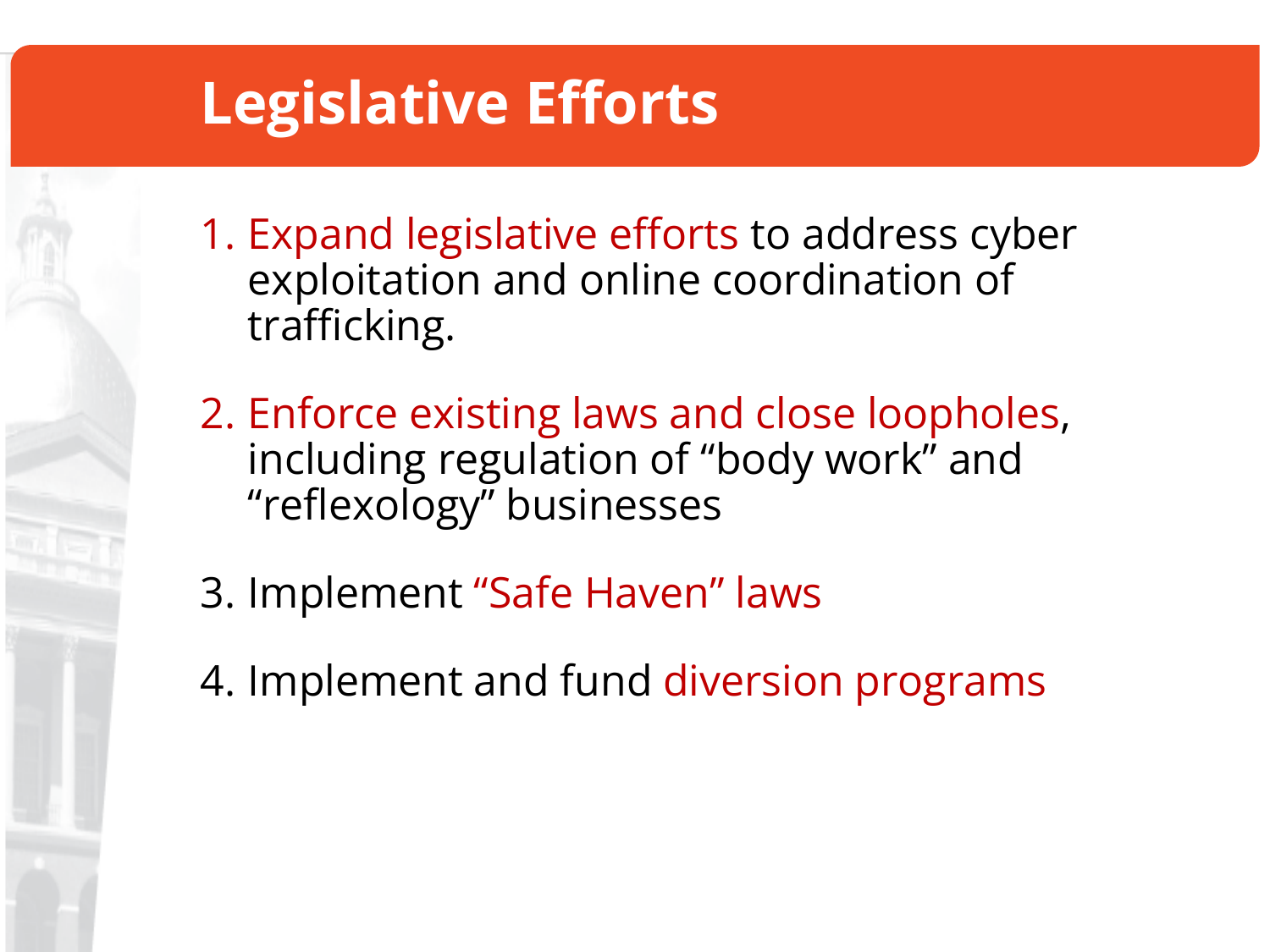

# Legislative Efforts
Expand legislative efforts to address cyber exploitation and online coordination of trafficking.
Enforce existing laws and close loopholes, including regulation of “body work” and “reflexology” businesses
Implement “Safe Haven” laws
Implement and fund diversion programs